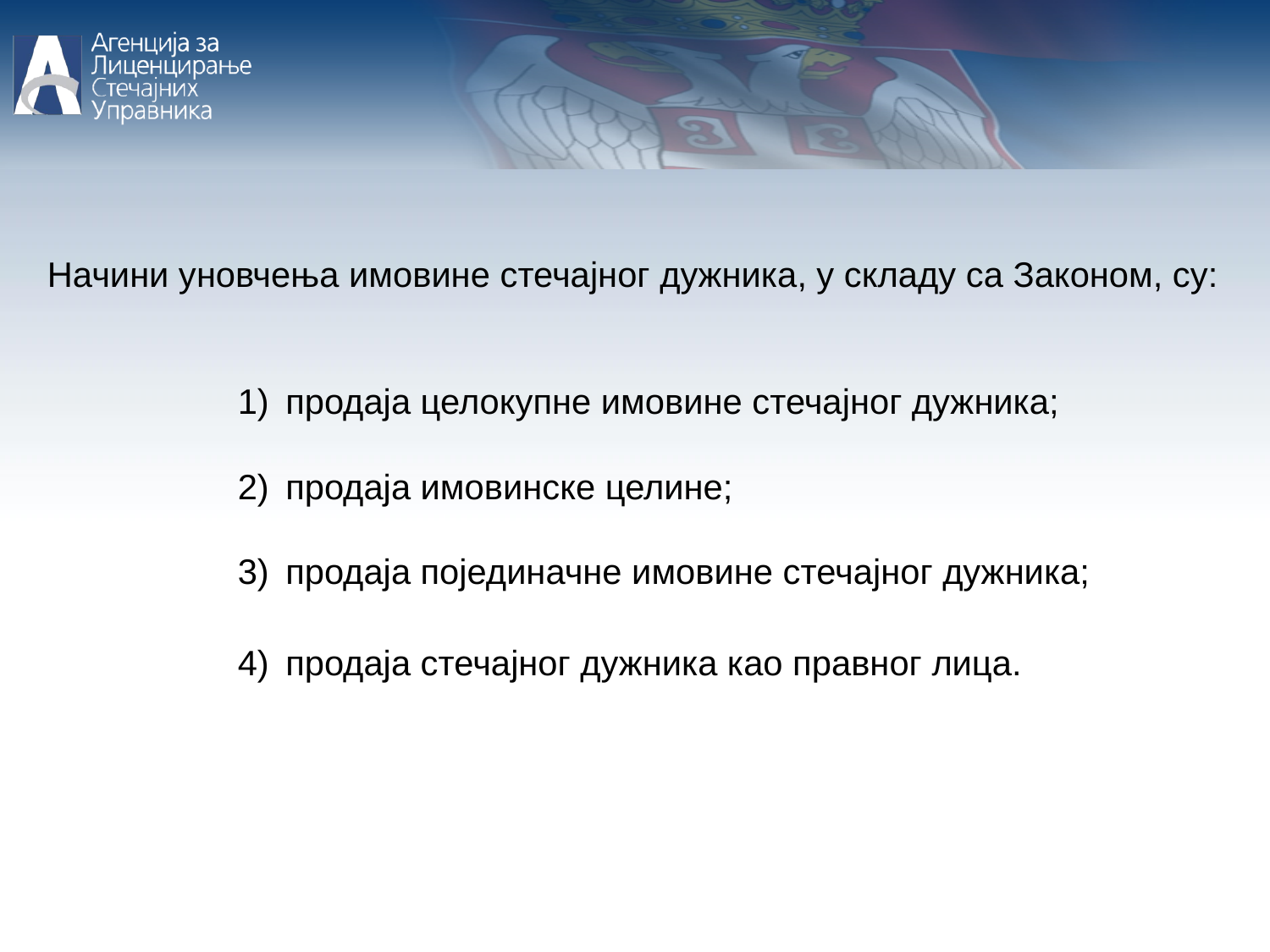

Начини уновчења имовине стечајног дужника, у складу са Законом, су:

продаја целокупне имовине стечајног дужника;

продаја имовинске целине;

продаја појединачне имовине стечајног дужника;

продаја стечајног дужника као правног лица.